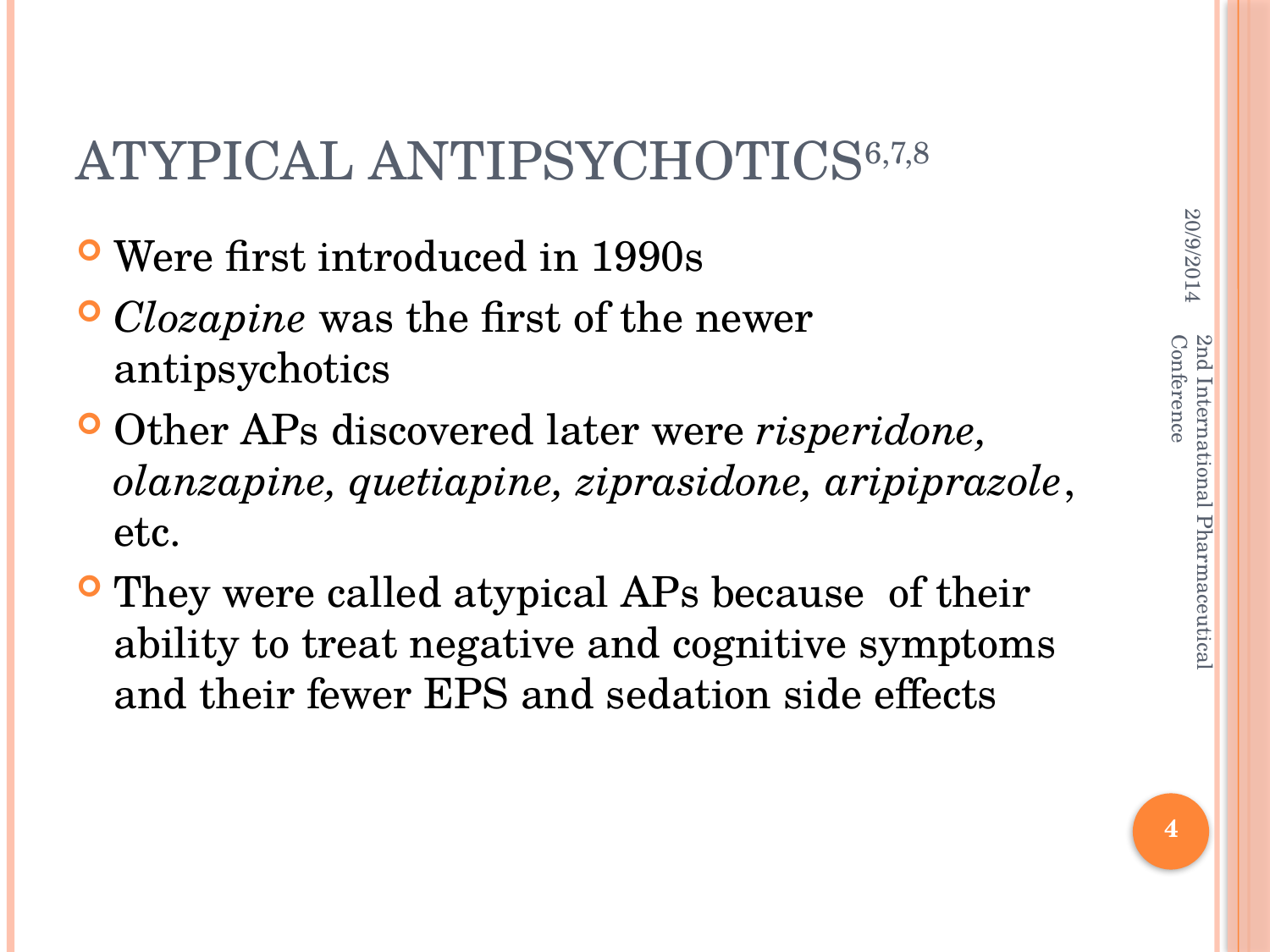

# Atypical Antipsychotics6,7,8
20/9/2014
Were first introduced in 1990s
Clozapine was the first of the newer antipsychotics
Other APs discovered later were risperidone, olanzapine, quetiapine, ziprasidone, aripiprazole, etc.
They were called atypical APs because  of their ability to treat negative and cognitive symptoms and their fewer EPS and sedation side effects
2nd International Pharmaceutical Conference
4